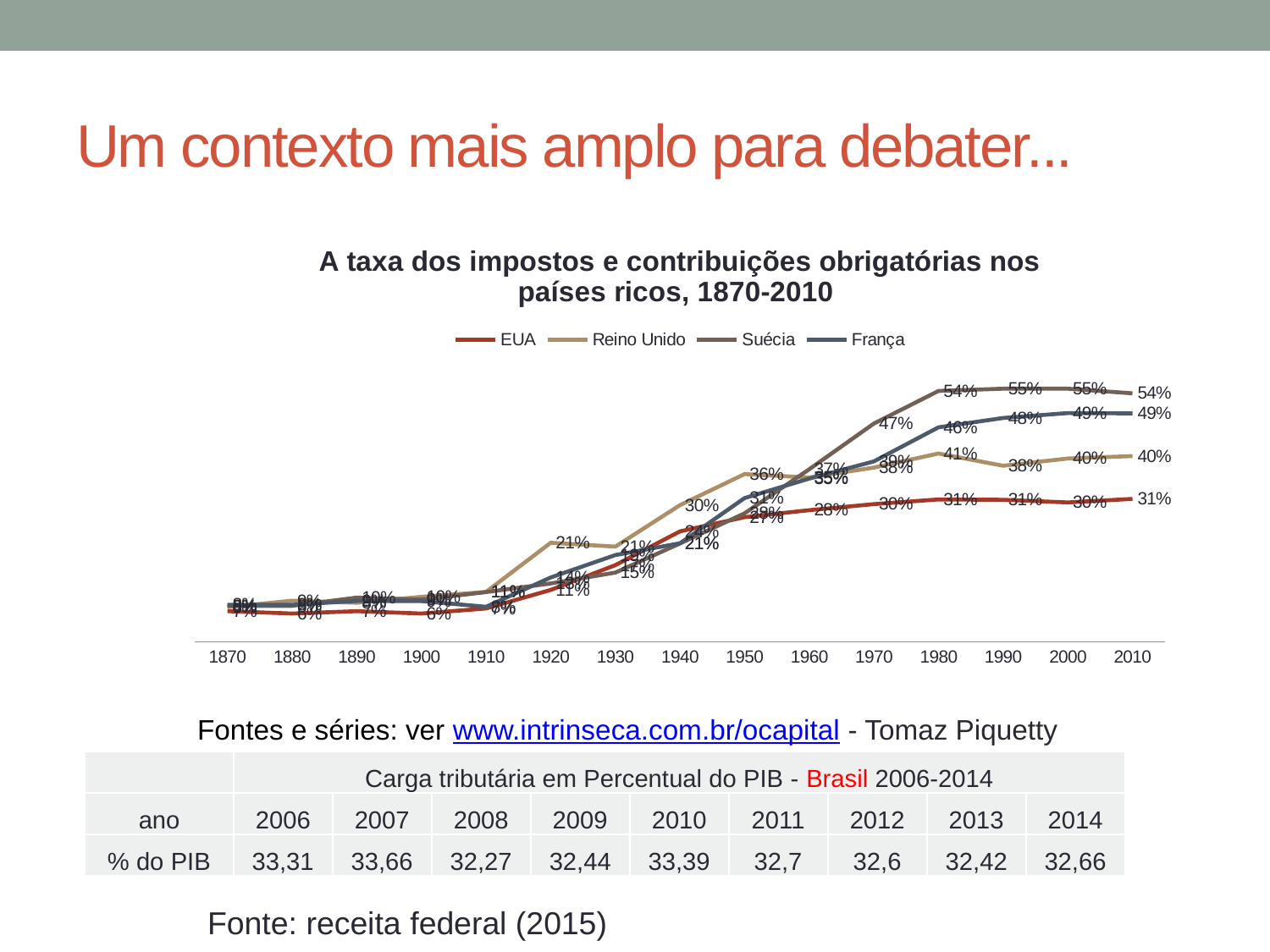

# Um contexto mais amplo para debater...

### Chart: A taxa dos impostos e contribuições obrigatórias nos países ricos, 1870-2010

| Category | EUA | Reino Unido | Suécia | França |
|---|---|---|---|---|
| 1870 | 0.06622222222222222 | 0.075 | 0.07777777777777778 | 0.08 |
| 1880 | 0.06122222222222222 | 0.08888888888888889 | 0.07777777777777778 | 0.08 |
| 1890 | 0.06622222222222222 | 0.08444444444444445 | 0.09555555555555555 | 0.08840903416603711 |
| 1900 | 0.06122222222222222 | 0.09722222222222221 | 0.09111111111111111 | 0.08801097605073277 |
| 1910 | 0.07209999999999998 | 0.10777777777777778 | 0.1074074074074074 | 0.07576254798265727 |
| 1920 | 0.11207777777777776 | 0.21388888888888888 | 0.1261111111111111 | 0.1389569792707021 |
| 1930 | 0.16558888888888887 | 0.20555555555555555 | 0.14944444444444446 | 0.18730760721244813 |
| 1940 | 0.2384888888888889 | 0.29499999999999993 | 0.21236839820624892 | 0.21282256615234033 |
| 1950 | 0.2691 | 0.3619664494363203 | 0.27737067028849594 | 0.3102718679830181 |
| 1960 | 0.28414444444444437 | 0.35462323511365096 | 0.3723050146201047 | 0.35233797082871077 |
| 1970 | 0.29716666666666675 | 0.3760367708824882 | 0.47112355877848555 | 0.38938893680191 |
| 1980 | 0.30729999999999996 | 0.40641543716396306 | 0.5415386647316852 | 0.4629911992995619 |
| 1990 | 0.3065333333333333 | 0.3799701279954033 | 0.5463335924860715 | 0.48322583154460086 |
| 2000 | 0.30083950617283944 | 0.39561305204593494 | 0.5464033761374723 | 0.4937144763139153 |
| 2010 | 0.3085 | 0.40090532760716713 | 0.5362862347456598 | 0.49314148244893685 |
Fontes e séries: ver www.intrinseca.com.br/ocapital - Tomaz Piquetty
|  | Carga tributária em Percentual do PIB - Brasil 2006-2014 |  |  |  |  |  |  |  |  |
| --- | --- | --- | --- | --- | --- | --- | --- | --- | --- |
| ano | 2006 | 2007 | 2008 | 2009 | 2010 | 2011 | 2012 | 2013 | 2014 |
| % do PIB | 33,31 | 33,66 | 32,27 | 32,44 | 33,39 | 32,7 | 32,6 | 32,42 | 32,66 |
Fonte: receita federal (2015)